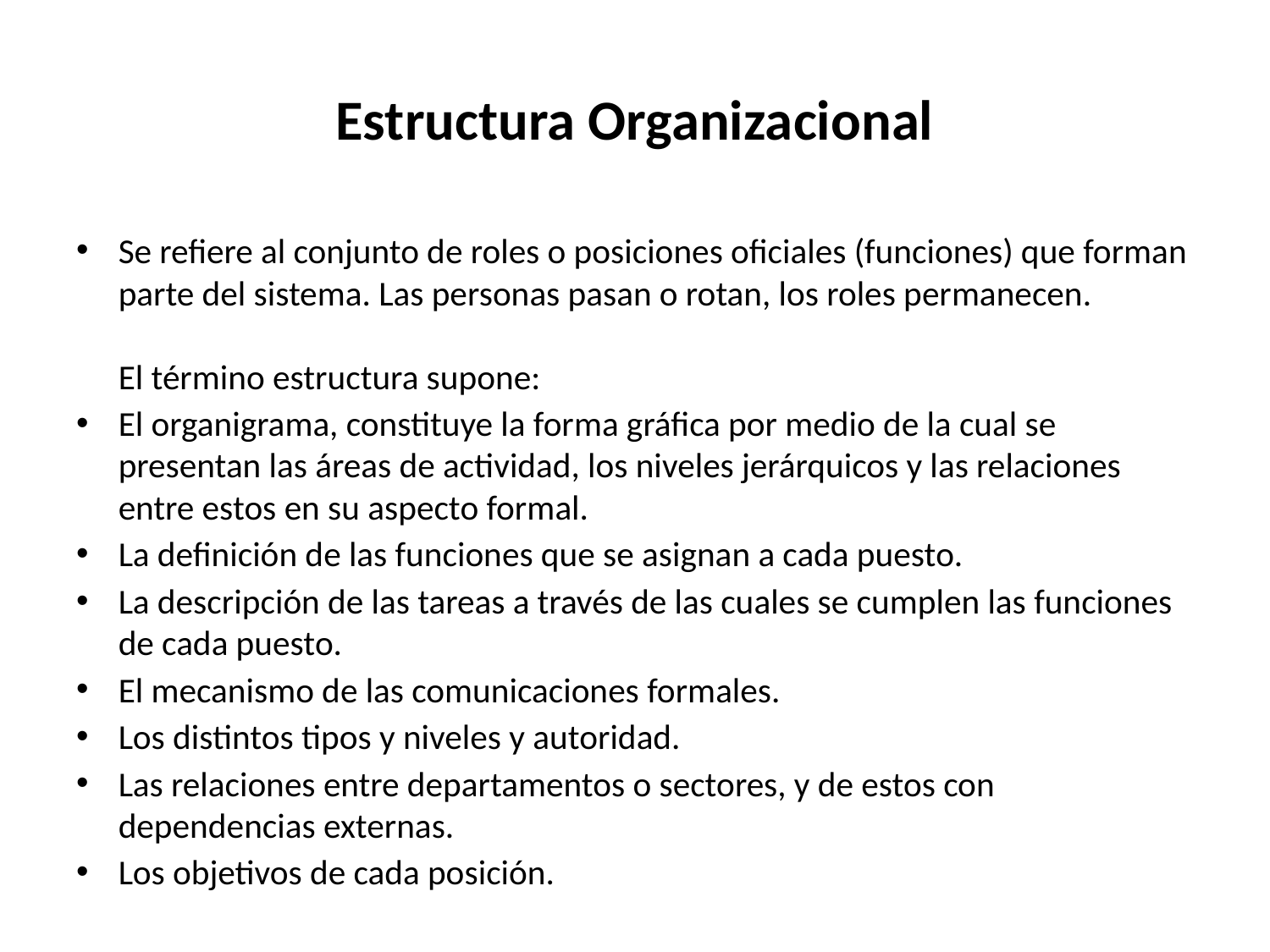

# Estructura Organizacional
Se refiere al conjunto de roles o posiciones oficiales (funciones) que forman parte del sistema. Las personas pasan o rotan, los roles permanecen.
El término estructura supone:
El organigrama, constituye la forma gráfica por medio de la cual se presentan las áreas de actividad, los niveles jerárquicos y las relaciones entre estos en su aspecto formal.
La definición de las funciones que se asignan a cada puesto.
La descripción de las tareas a través de las cuales se cumplen las funciones de cada puesto.
El mecanismo de las comunicaciones formales.
Los distintos tipos y niveles y autoridad.
Las relaciones entre departamentos o sectores, y de estos con dependencias externas.
Los objetivos de cada posición.